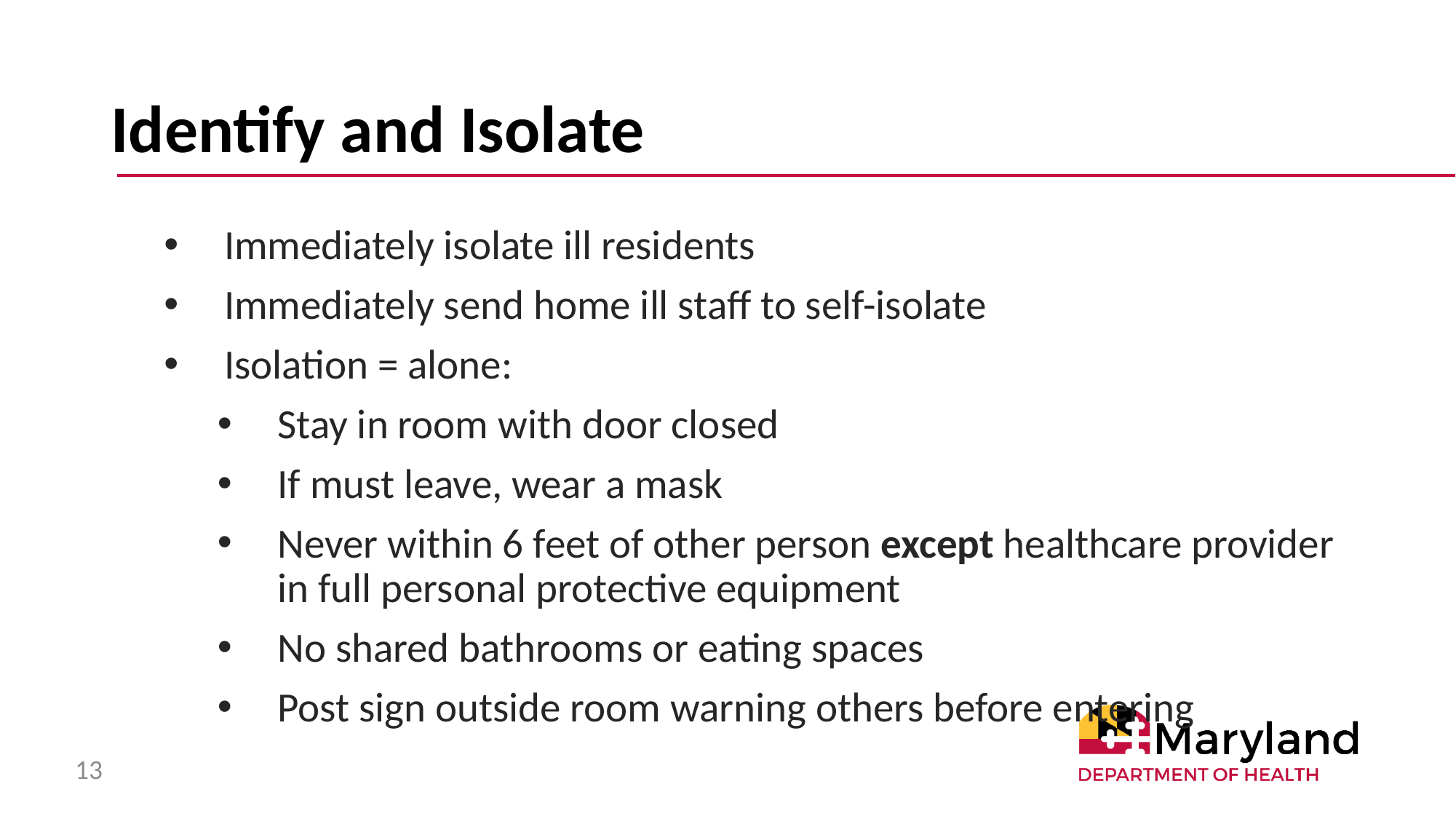

# Identify and Isolate
Immediately isolate ill residents
Immediately send home ill staff to self-isolate
Isolation = alone:
Stay in room with door closed
If must leave, wear a mask
Never within 6 feet of other person except healthcare provider in full personal protective equipment
No shared bathrooms or eating spaces
Post sign outside room warning others before entering

13